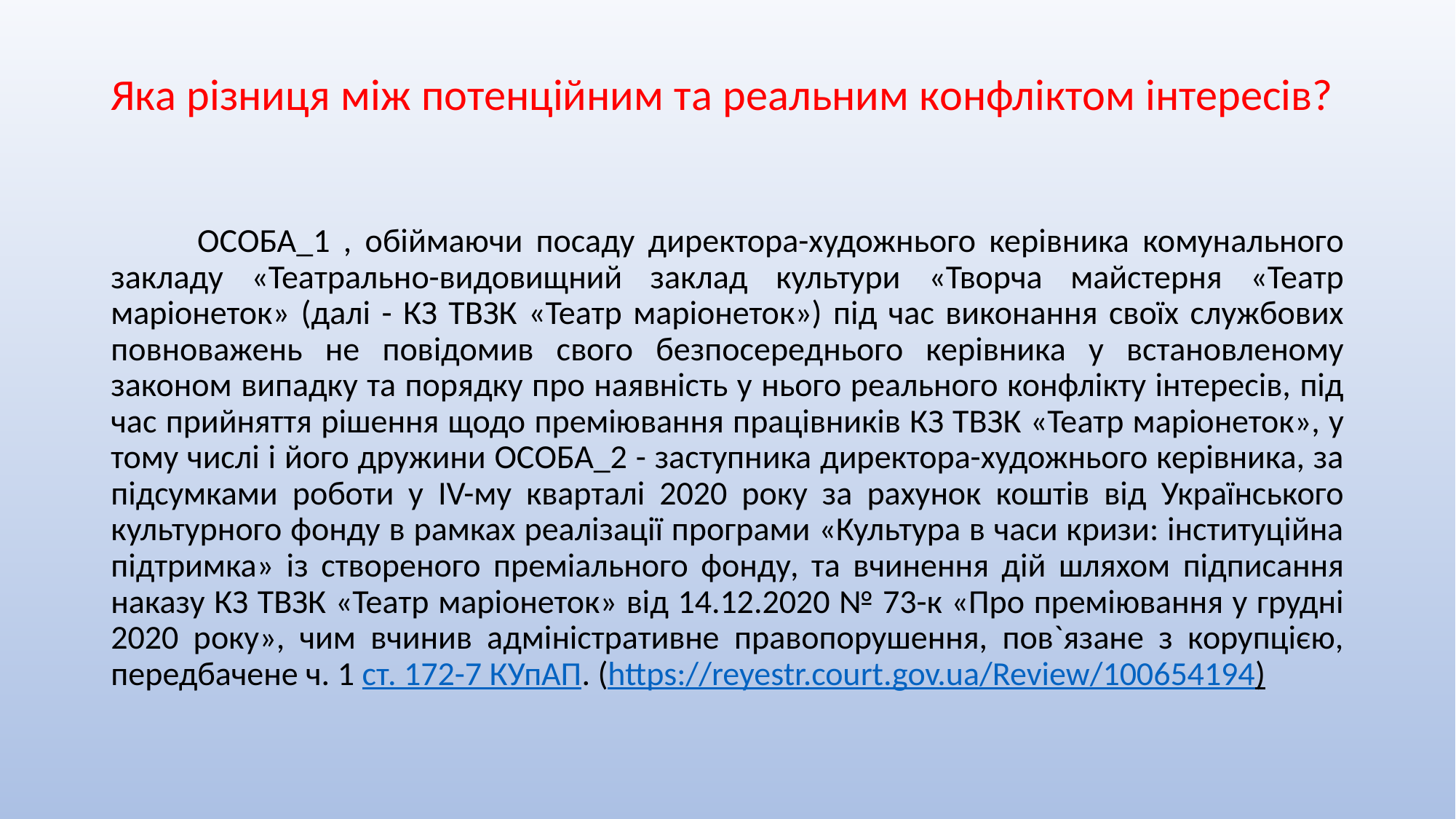

# Яка різниця між потенційним та реальним конфліктом інтересів?
	ОСОБА_1 , обіймаючи посаду директора-художнього керівника комунального закладу «Театрально-видовищний заклад культури «Творча майстерня «Театр маріонеток» (далі - КЗ ТВЗК «Театр маріонеток») під час виконання своїх службових повноважень не повідомив свого безпосереднього керівника у встановленому законом випадку та порядку про наявність у нього реального конфлікту інтересів, під час прийняття рішення щодо преміювання працівників КЗ ТВЗК «Театр маріонеток», у тому числі і його дружини ОСОБА_2 - заступника директора-художнього керівника, за підсумками роботи у ІV-му кварталі 2020 року за рахунок коштів від Українського культурного фонду в рамках реалізації програми «Культура в часи кризи: інституційна підтримка» із створеного преміального фонду, та вчинення дій шляхом підписання наказу КЗ ТВЗК «Театр маріонеток» від 14.12.2020 № 73-к «Про преміювання у грудні 2020 року», чим вчинив адміністративне правопорушення, пов`язане з корупцією, передбачене ч. 1 ст. 172-7 КУпАП. (https://reyestr.court.gov.ua/Review/100654194)